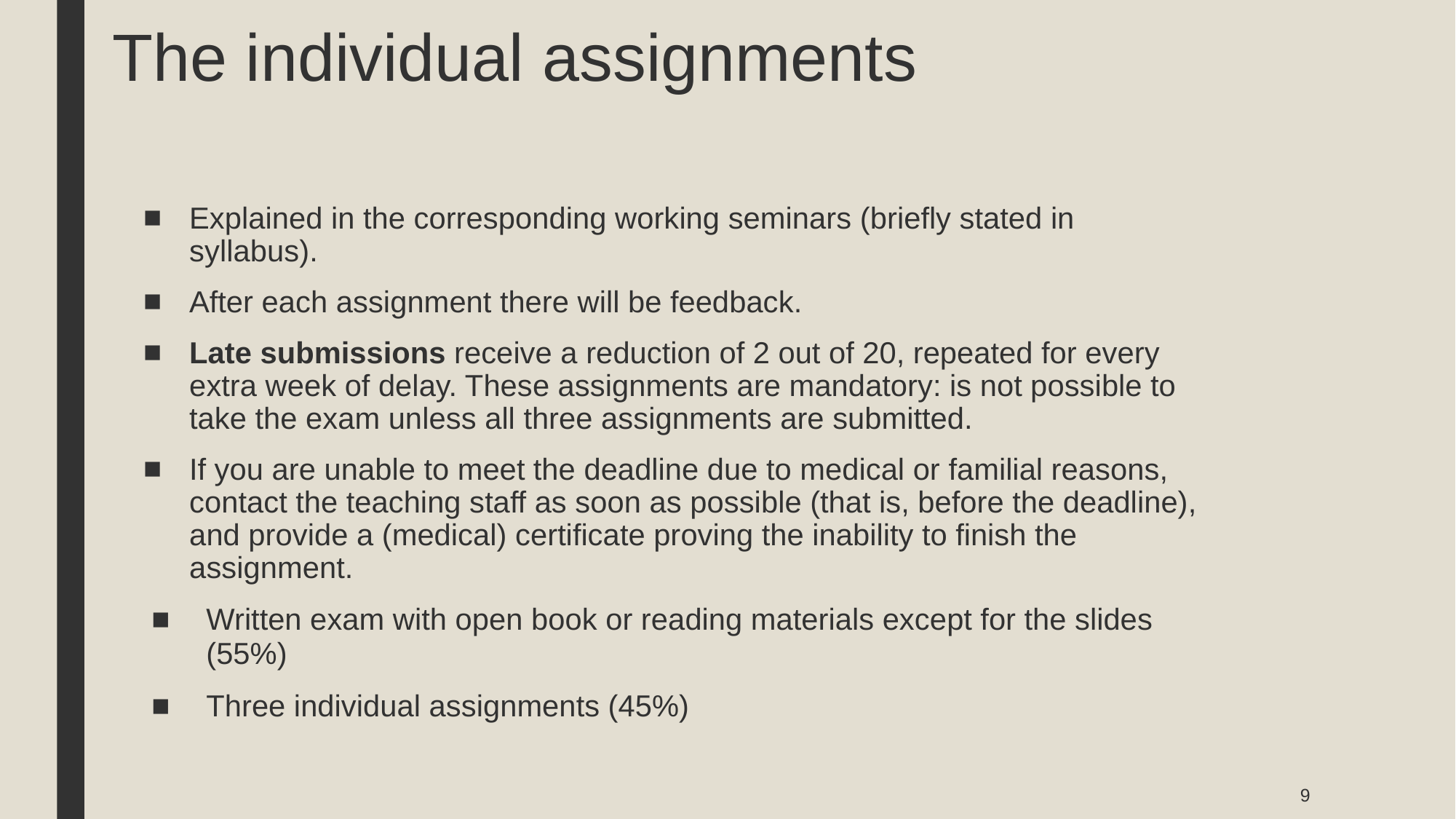

# The individual assignments
Explained in the corresponding working seminars (briefly stated in syllabus).
After each assignment there will be feedback.
Late submissions receive a reduction of 2 out of 20, repeated for every extra week of delay. These assignments are mandatory: is not possible to take the exam unless all three assignments are submitted.
If you are unable to meet the deadline due to medical or familial reasons, contact the teaching staff as soon as possible (that is, before the deadline), and provide a (medical) certificate proving the inability to finish the assignment.
Written exam with open book or reading materials except for the slides (55%)
Three individual assignments (45%)

9